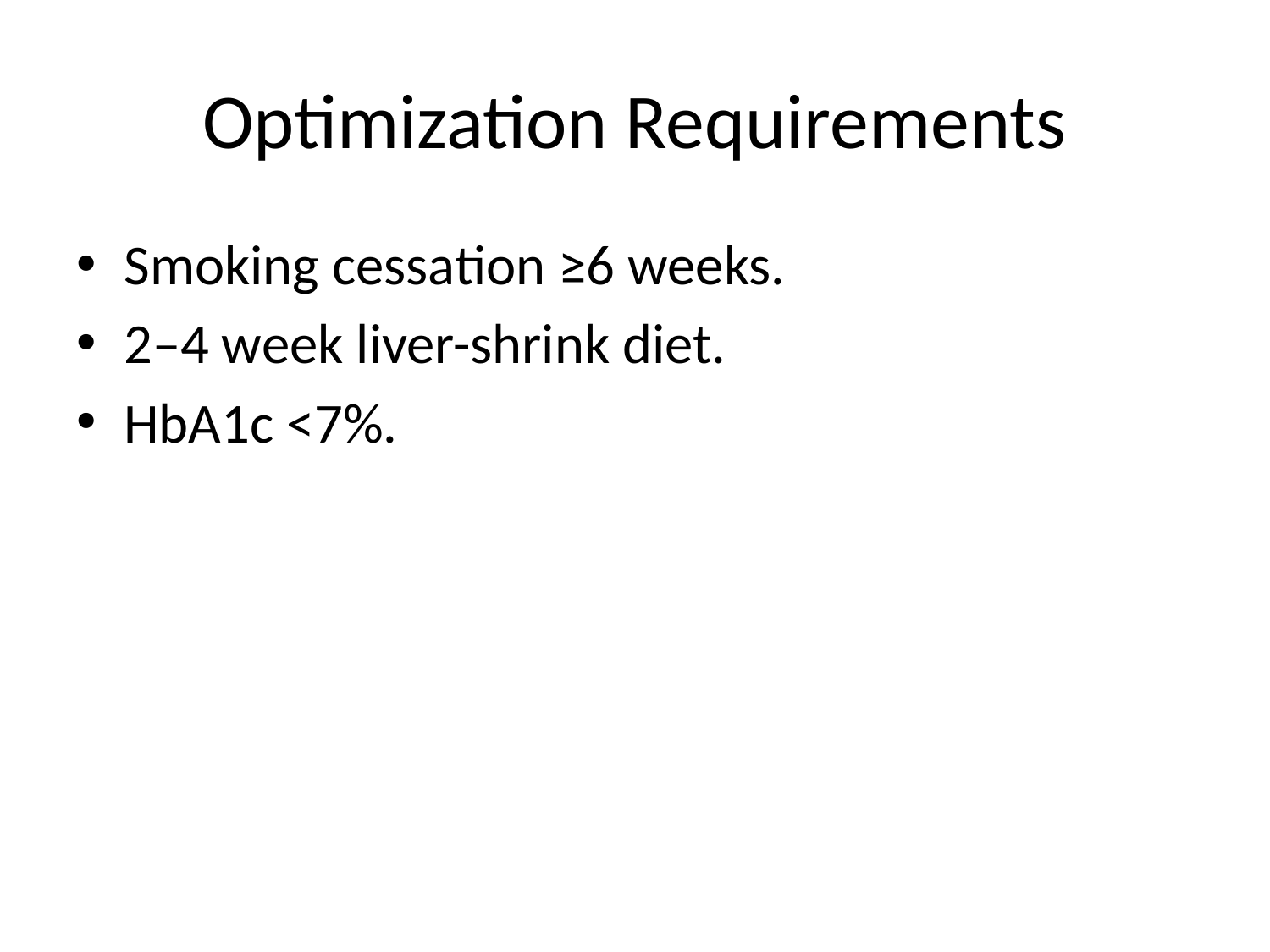

# Optimization Requirements
Smoking cessation ≥6 weeks.
2–4 week liver-shrink diet.
HbA1c <7%.